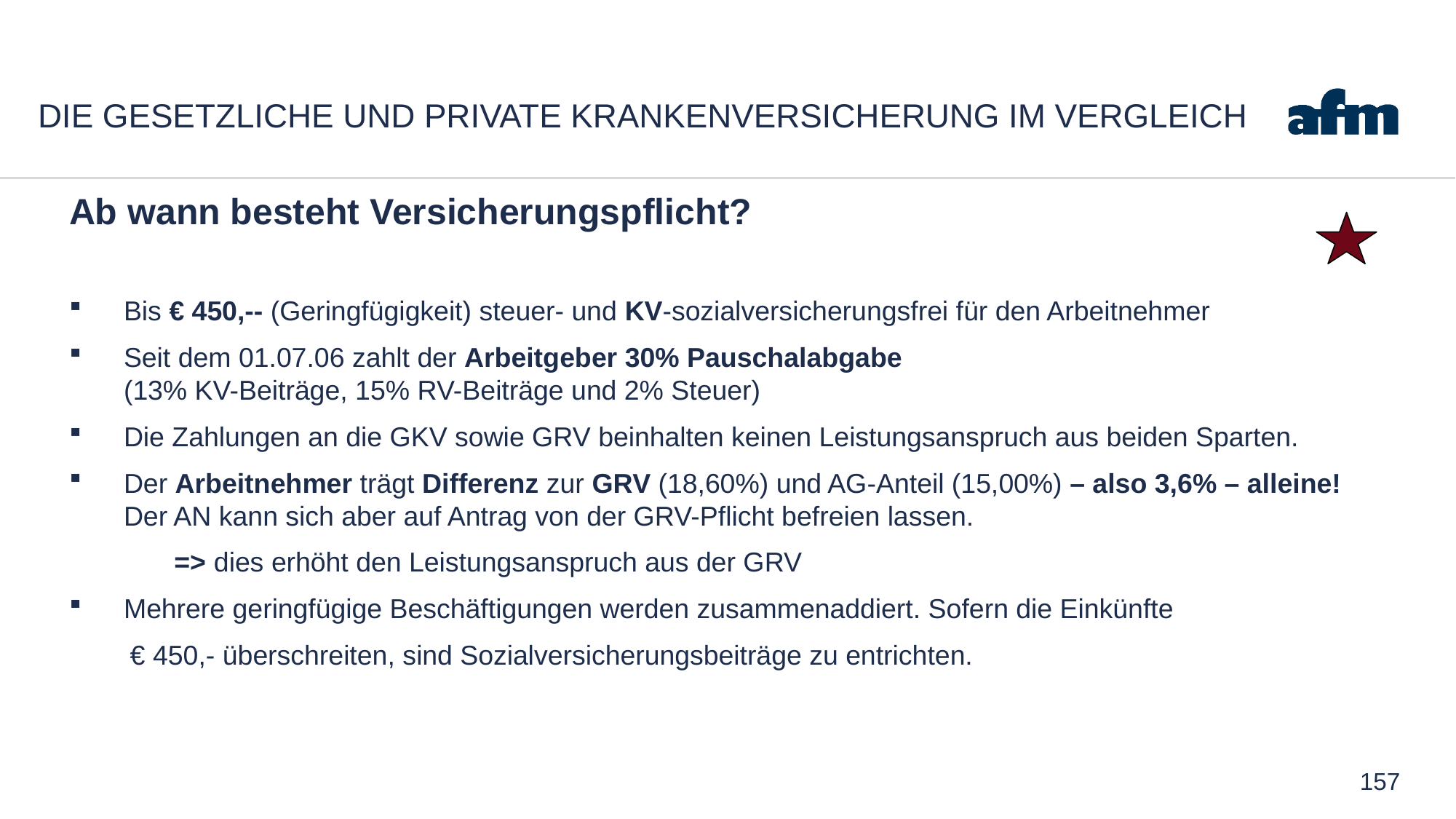

# Die gesetzliche und private Krankenversicherung im Vergleich
Ab wann besteht Versicherungspflicht?

Bis € 450,-- (Geringfügigkeit) steuer- und KV-sozialversicherungsfrei für den Arbeitnehmer
Seit dem 01.07.06 zahlt der Arbeitgeber 30% Pauschalabgabe
(13% KV-Beiträge, 15% RV-Beiträge und 2% Steuer)
Die Zahlungen an die GKV sowie GRV beinhalten keinen Leistungsanspruch aus beiden Sparten.
Der Arbeitnehmer trägt Differenz zur GRV (18,60%) und AG-Anteil (15,00%) – also 3,6% – alleine! Der AN kann sich aber auf Antrag von der GRV-Pflicht befreien lassen.
=> dies erhöht den Leistungsanspruch aus der GRV
Mehrere geringfügige Beschäftigungen werden zusammenaddiert. Sofern die Einkünfte
        € 450,- überschreiten, sind Sozialversicherungsbeiträge zu entrichten.
157